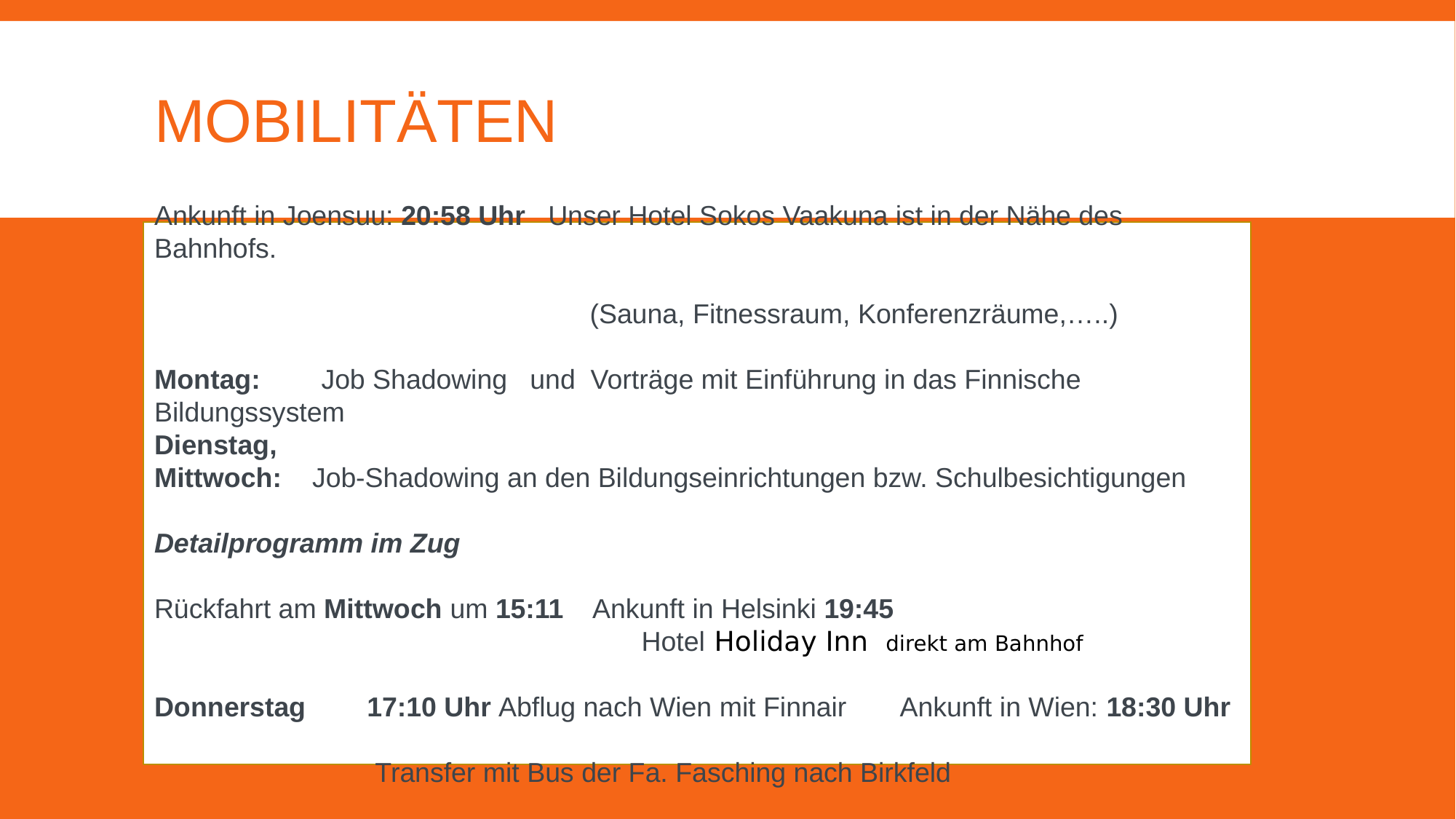

# Mobilitäten
Ankunft in Joensuu: 20:58 Uhr   Unser Hotel Sokos Vaakuna ist in der Nähe des Bahnhofs.
                                                         (Sauna, Fitnessraum, Konferenzräume,…..)
Montag:        Job Shadowing   und  Vorträge mit Einführung in das Finnische Bildungssystem
Dienstag,
Mittwoch:    Job-Shadowing an den Bildungseinrichtungen bzw. Schulbesichtigungen
                             
Detailprogramm im Zug

Rückfahrt am Mittwoch um 15:11    Ankunft in Helsinki 19:45
                                                                Hotel Holiday Inn  direkt am Bahnhof

Donnerstag        17:10 Uhr Abflug nach Wien mit Finnair       Ankunft in Wien: 18:30 Uhr
                             
                             Transfer mit Bus der Fa. Fasching nach Birkfeld